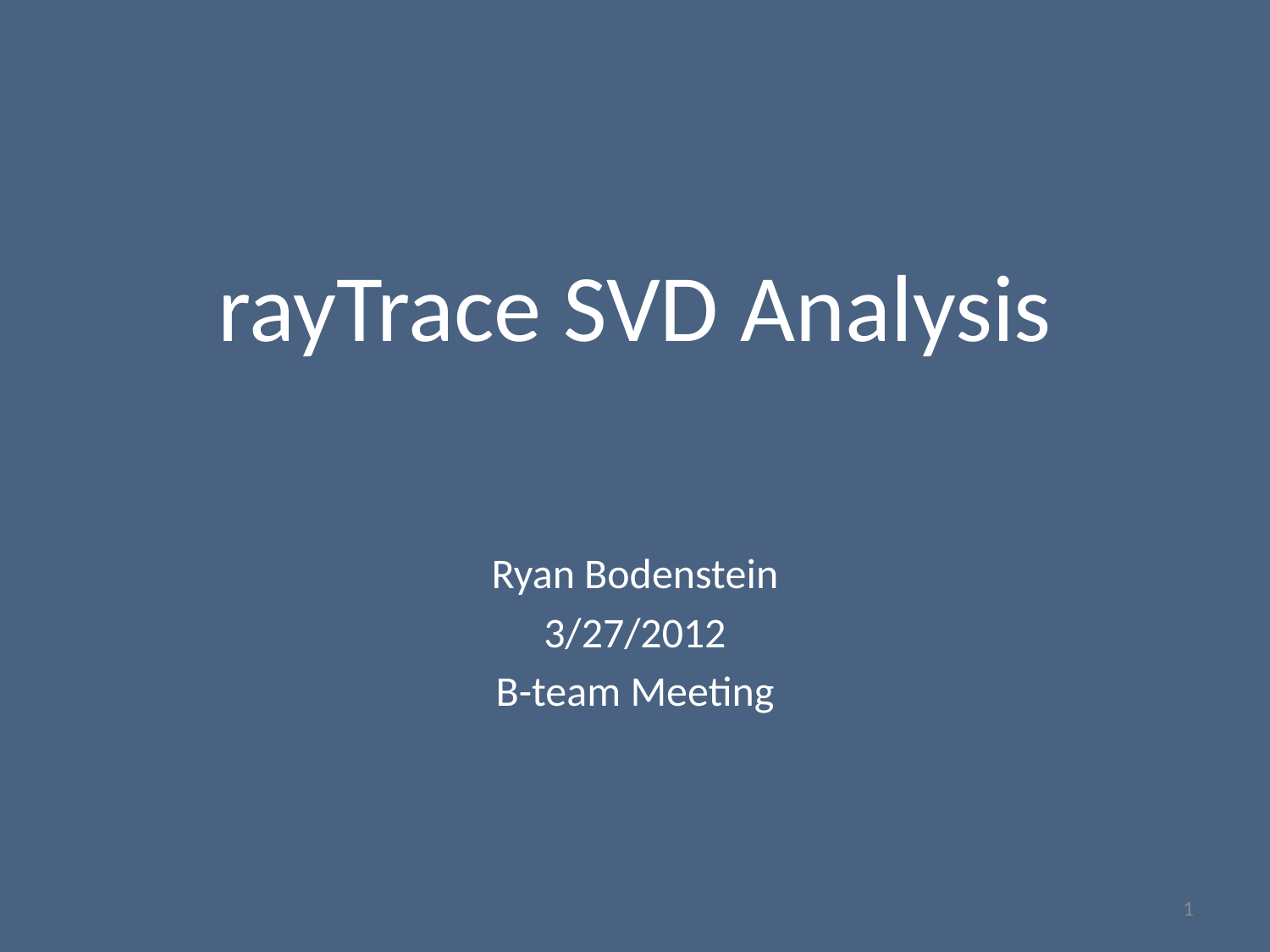

# rayTrace SVD Analysis
Ryan Bodenstein
3/27/2012
B-team Meeting
1